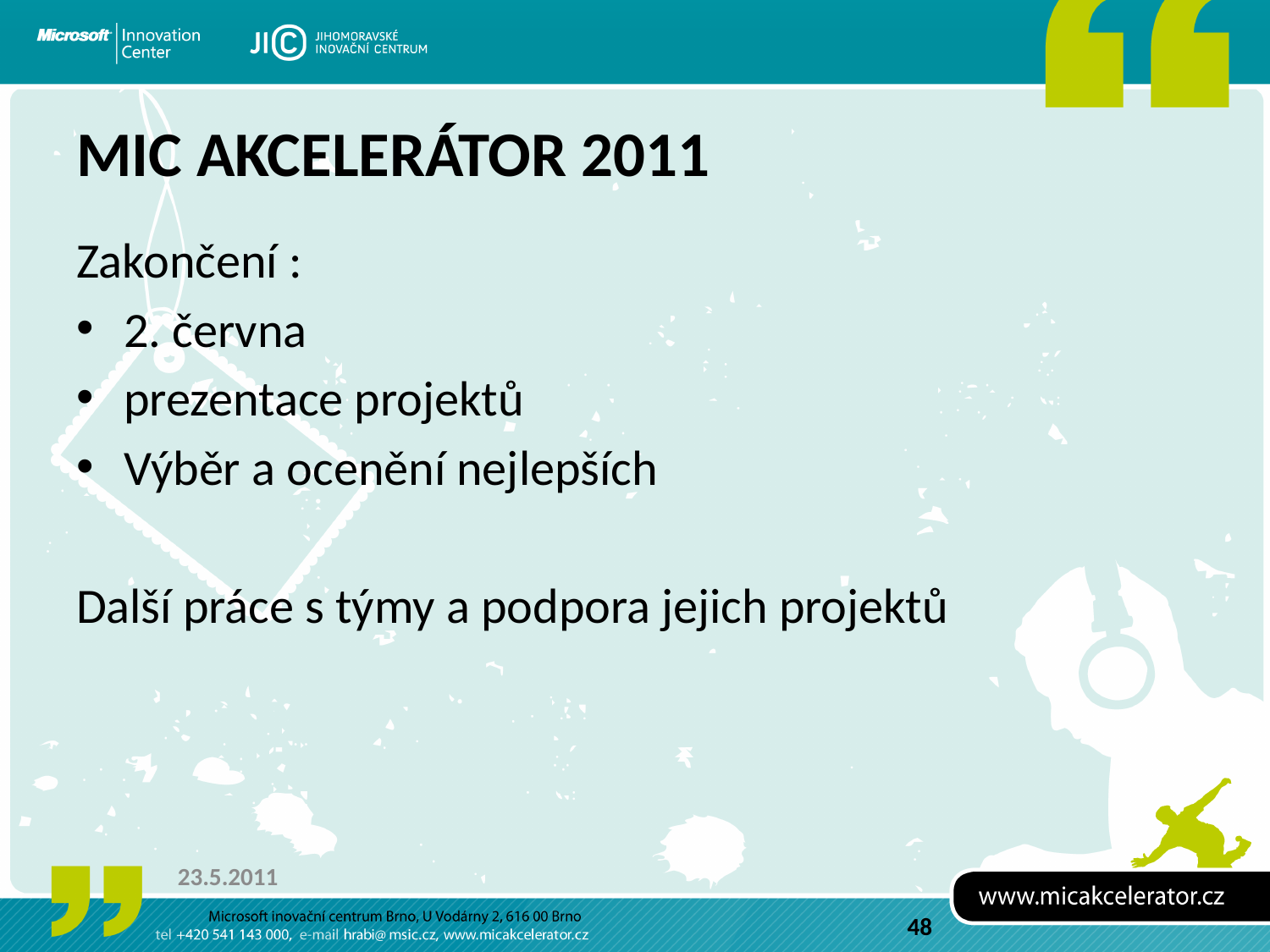

# MIC Akcelerátor 2011
Zakončení :
2. června
prezentace projektů
Výběr a ocenění nejlepších

Další práce s týmy a podpora jejich projektů
23.5.2011
48